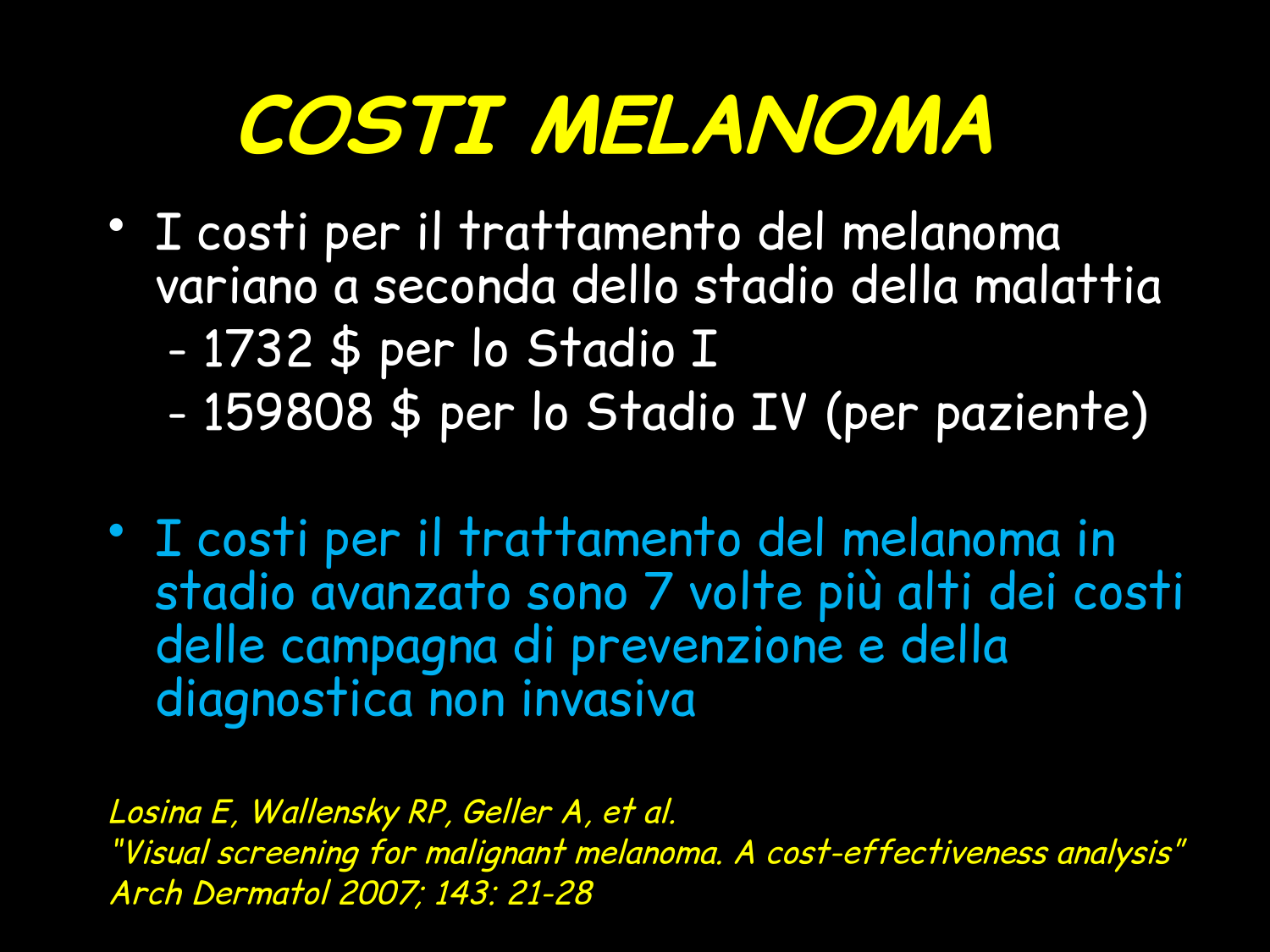

# COSTI MELANOMA

I costi per il trattamento del melanoma variano a seconda dello stadio della malattia
    - 1732 $ per lo Stadio I
    - 159808 $ per lo Stadio IV (per paziente)

I costi per il trattamento del melanoma in stadio avanzato sono 7 volte più alti dei costi delle campagna di prevenzione e della diagnostica non invasiva

Losina E, Wallensky RP, Geller A, et al.
“Visual screening for malignant melanoma. A cost-effectiveness analysis”
Arch Dermatol 2007; 143: 21-28